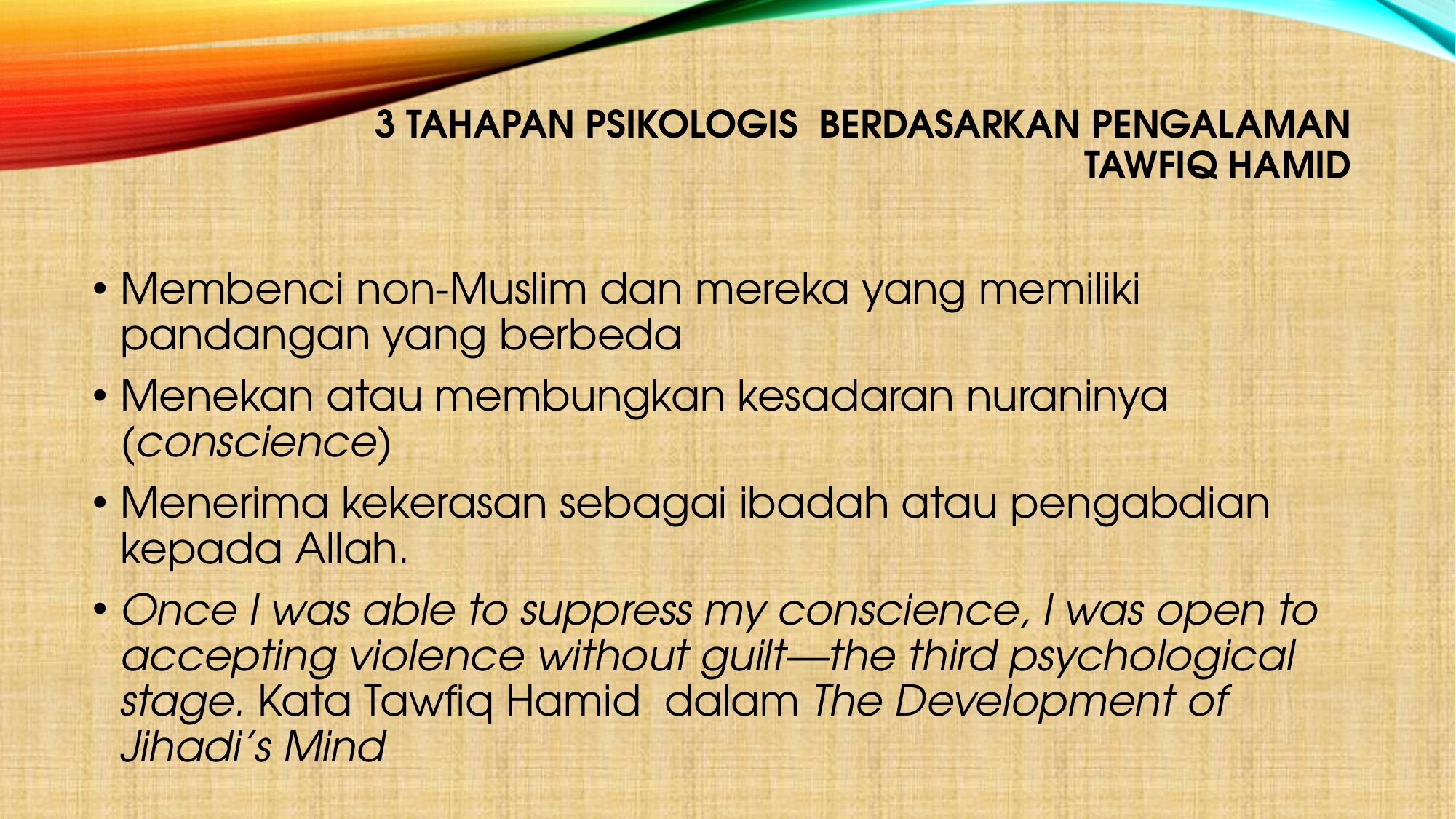

# 3 Tahapan psikologis  berdasarkan pengalaman Tawfiq Hamid
Membenci non-Muslim dan mereka yang memiliki pandangan yang berbeda
Menekan atau membungkan kesadaran nuraninya (conscience)
Menerima kekerasan sebagai ibadah atau pengabdian kepada Allah.
Once I was able to suppress my conscience, I was open to accepting violence without guilt—the third psychological stage. Kata Tawfiq Hamid  dalam The Development of Jihadi’s Mind